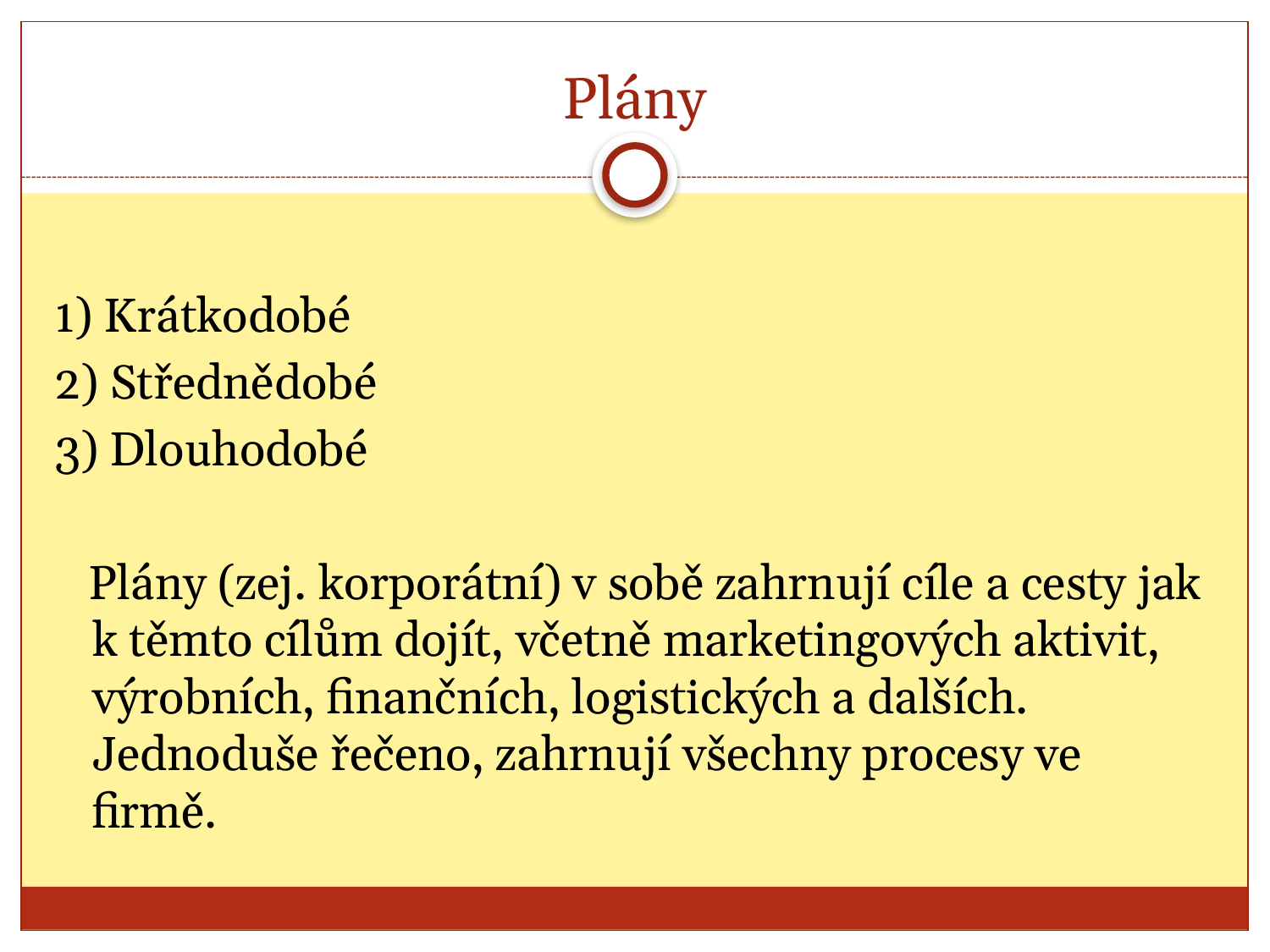

# Plány

1) Krátkodobé
2) Střednědobé
3) Dlouhodobé

   Plány (zej. korporátní) v sobě zahrnují cíle a cesty jak k těmto cílům dojít, včetně marketingových aktivit, výrobních, finančních, logistických a dalších. Jednoduše řečeno, zahrnují všechny procesy ve firmě.